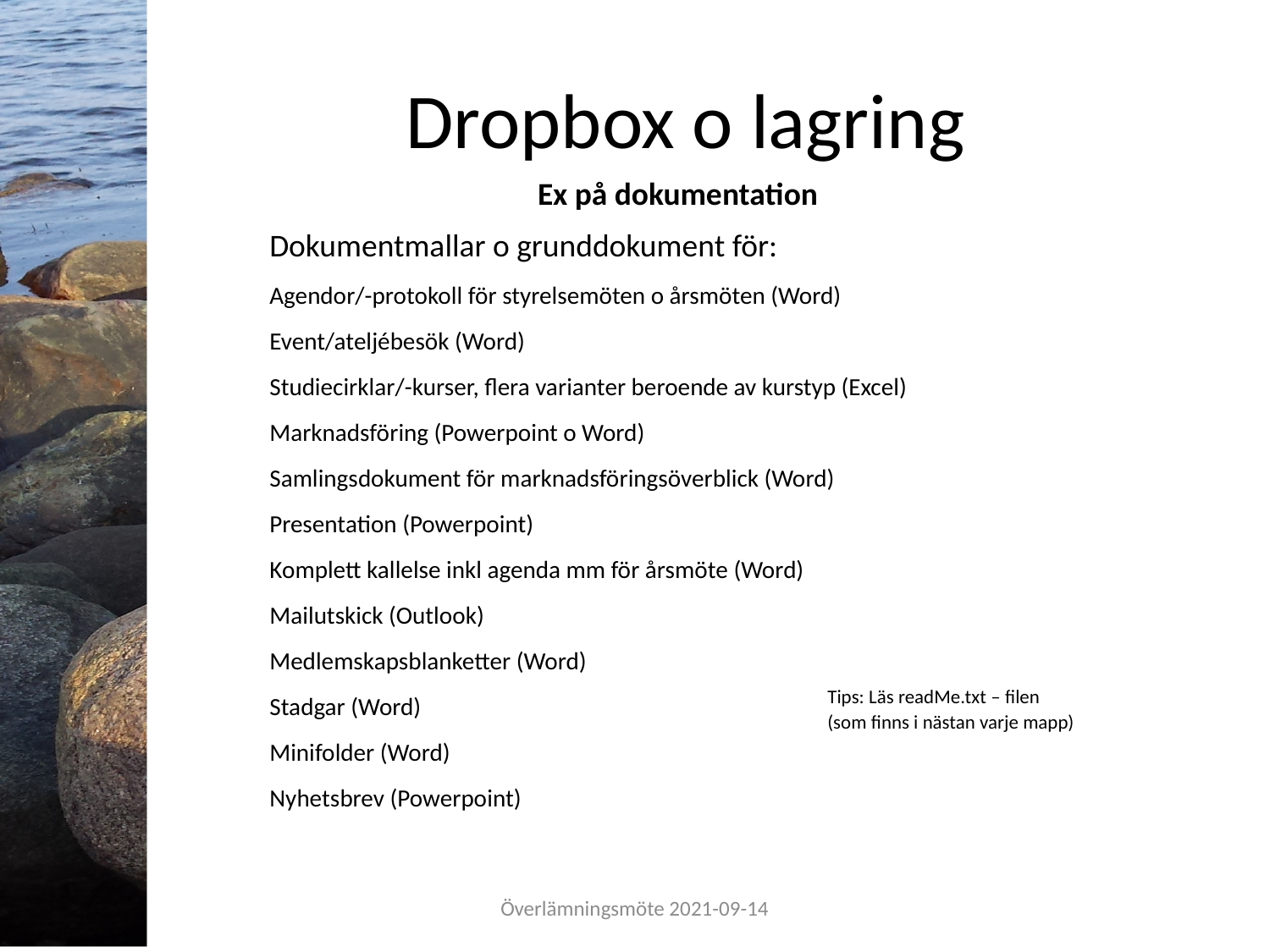

Dropbox o lagring
Ex på dokumentation
Dokumentmallar o grunddokument för:
Agendor/-protokoll för styrelsemöten o årsmöten (Word)
Event/ateljébesök (Word)
Studiecirklar/-kurser, flera varianter beroende av kurstyp (Excel)
Marknadsföring (Powerpoint o Word)
Samlingsdokument för marknadsföringsöverblick (Word)
Presentation (Powerpoint)
Komplett kallelse inkl agenda mm för årsmöte (Word)
Mailutskick (Outlook)
Medlemskapsblanketter (Word)
Stadgar (Word)
Minifolder (Word)
Nyhetsbrev (Powerpoint)
Tips: Läs readMe.txt – filen
(som finns i nästan varje mapp)
Överlämningsmöte 2021-09-14